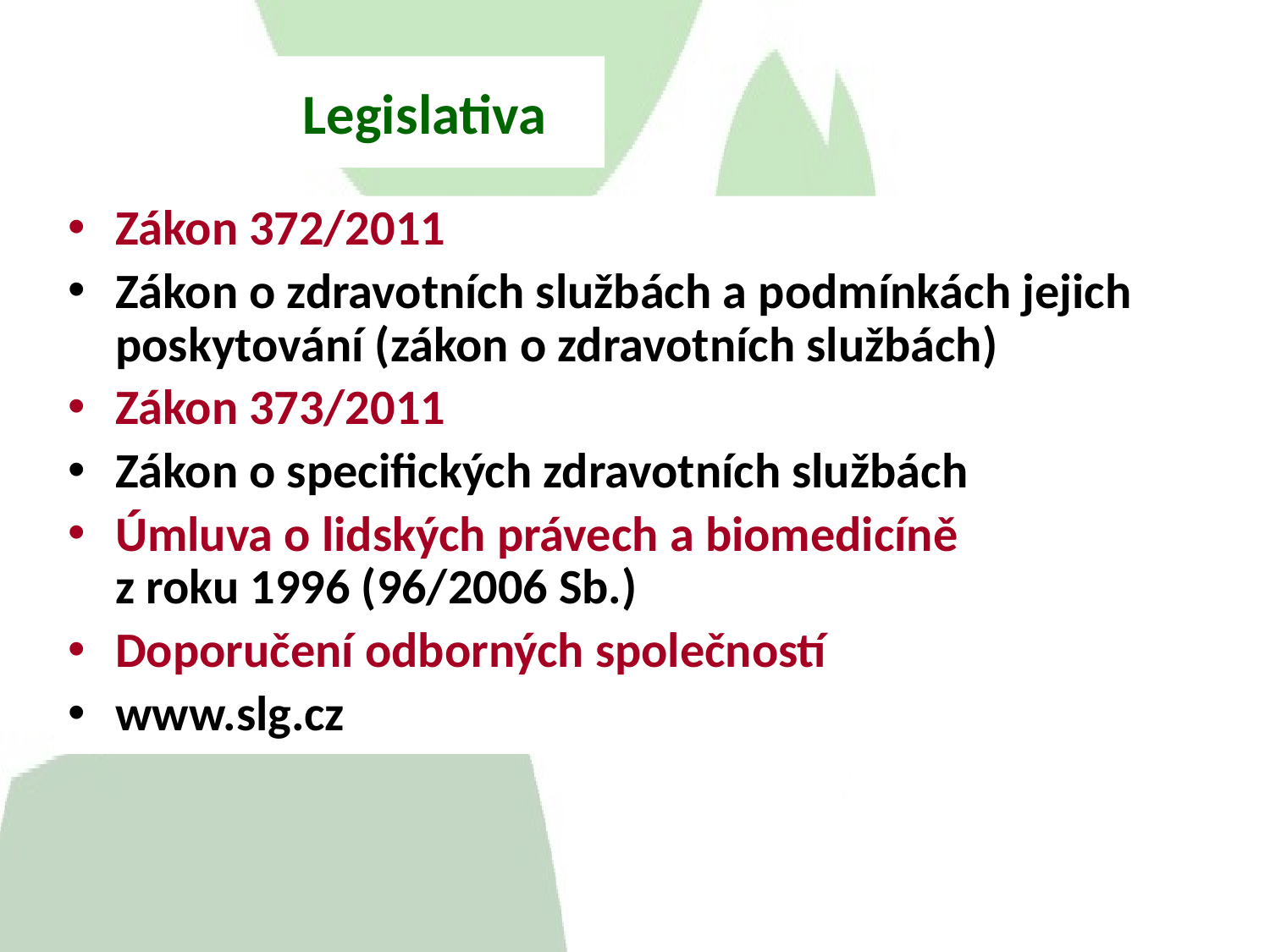

Legislativa
Zákon 372/2011
Zákon o zdravotních službách a podmínkách jejich poskytování (zákon o zdravotních službách)
Zákon 373/2011
Zákon o specifických zdravotních službách
Úmluva o lidských právech a biomedicíně
z roku 1996 (96/2006 Sb.)
Doporučení odborných společností
www.slg.cz